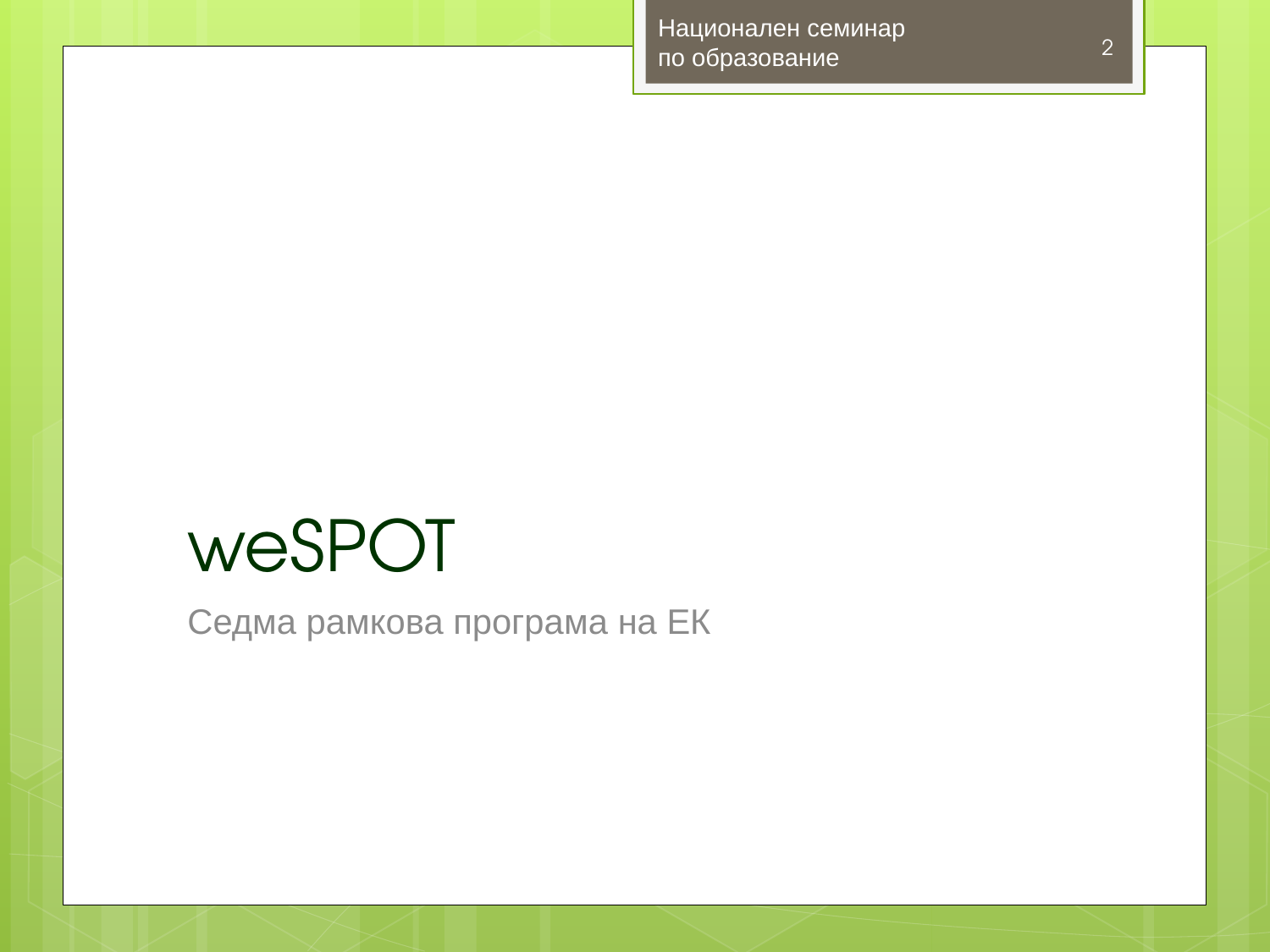

Национален семинар
по образование
2
# weSPOT
Седма рамкова програма на ЕК